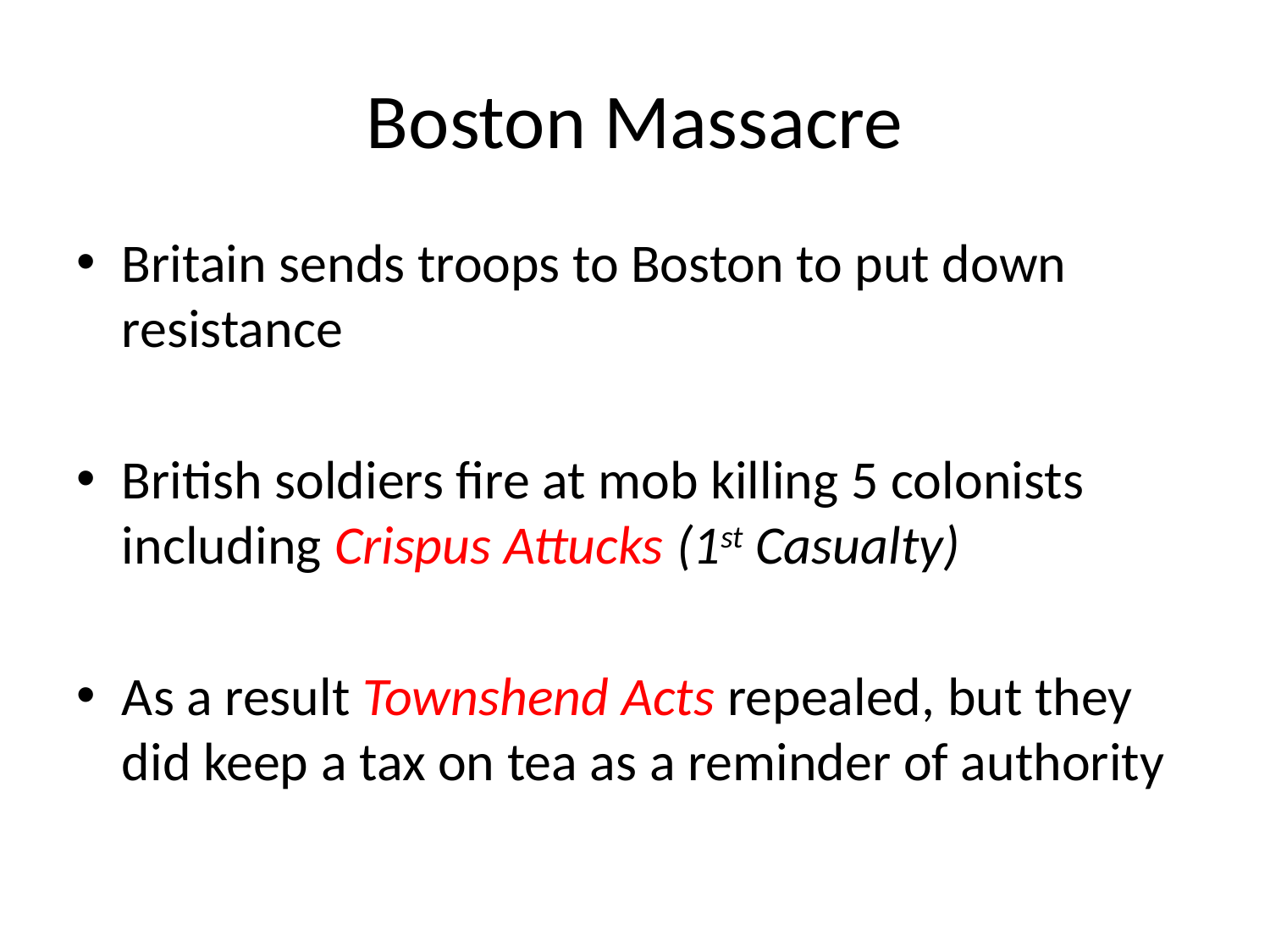

# Boston Massacre
Britain sends troops to Boston to put down resistance

British soldiers fire at mob killing 5 colonists including Crispus Attucks (1st Casualty)

As a result Townshend Acts repealed, but they did keep a tax on tea as a reminder of authority